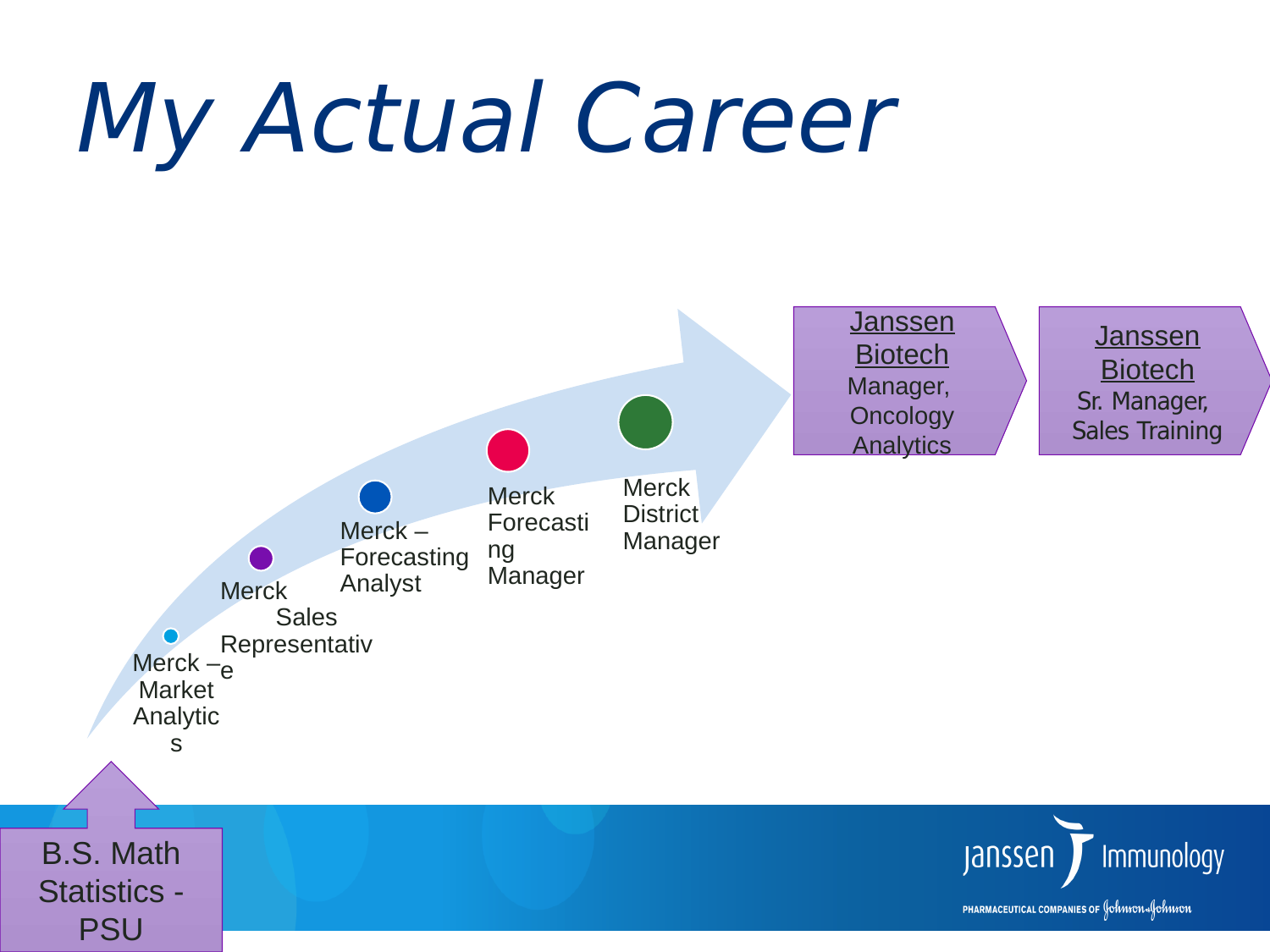

# My Actual Career
Merck – Market Analytics
Merck                     Sales Representative
Merck –  Forecasting Analyst
Merck Forecasting Manager
Merck District Manager
Janssen Biotech
Manager,
Oncology Analytics
Janssen Biotech
Sr. Manager,
Sales Training
B.S. Math Statistics - PSU